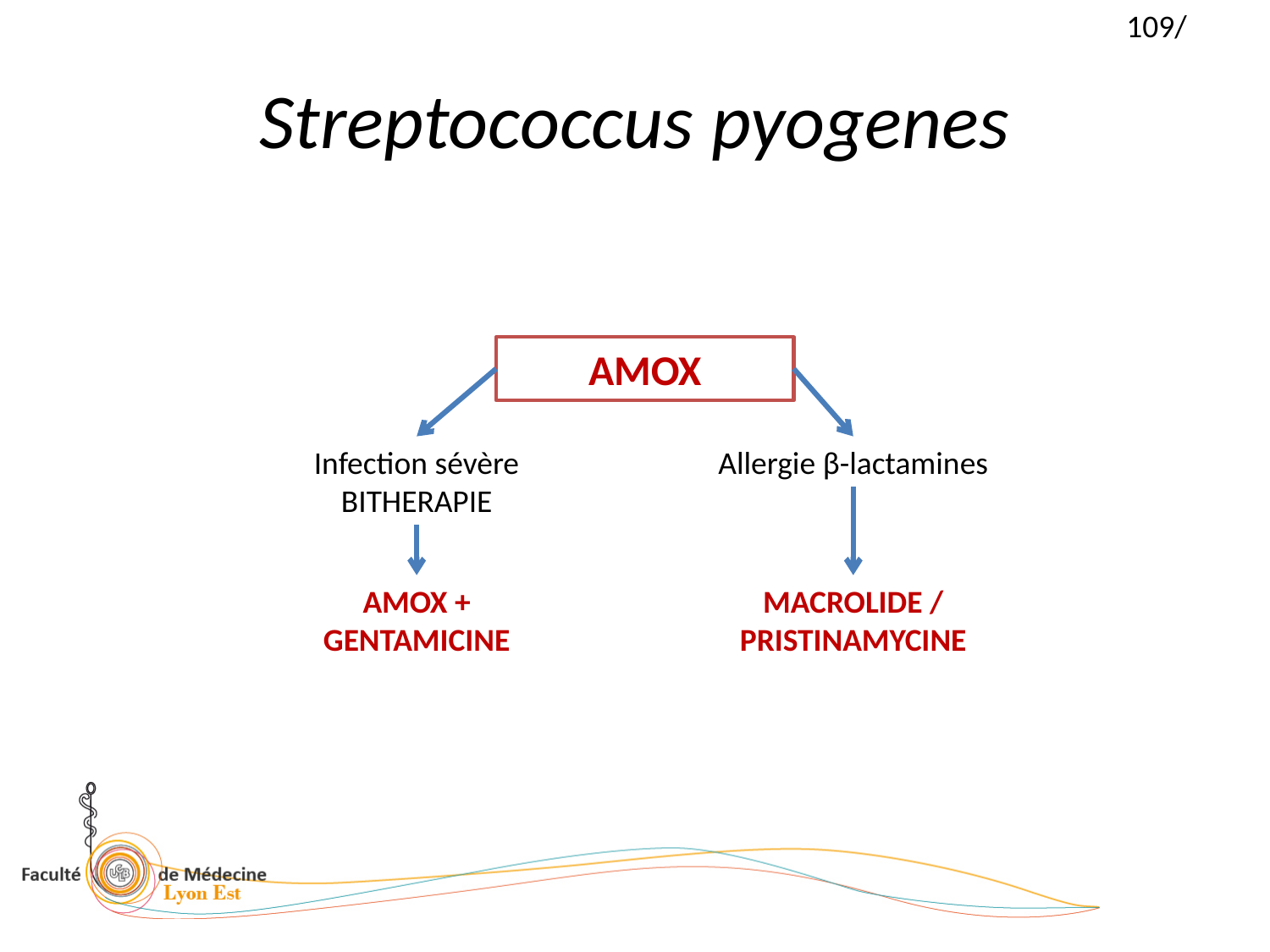

# Streptococcus pyogenes
AMOX
Infection sévère
BITHERAPIE
Allergie β-lactamines
AMOX + GENTAMICINE
MACROLIDE /
PRISTINAMYCINE